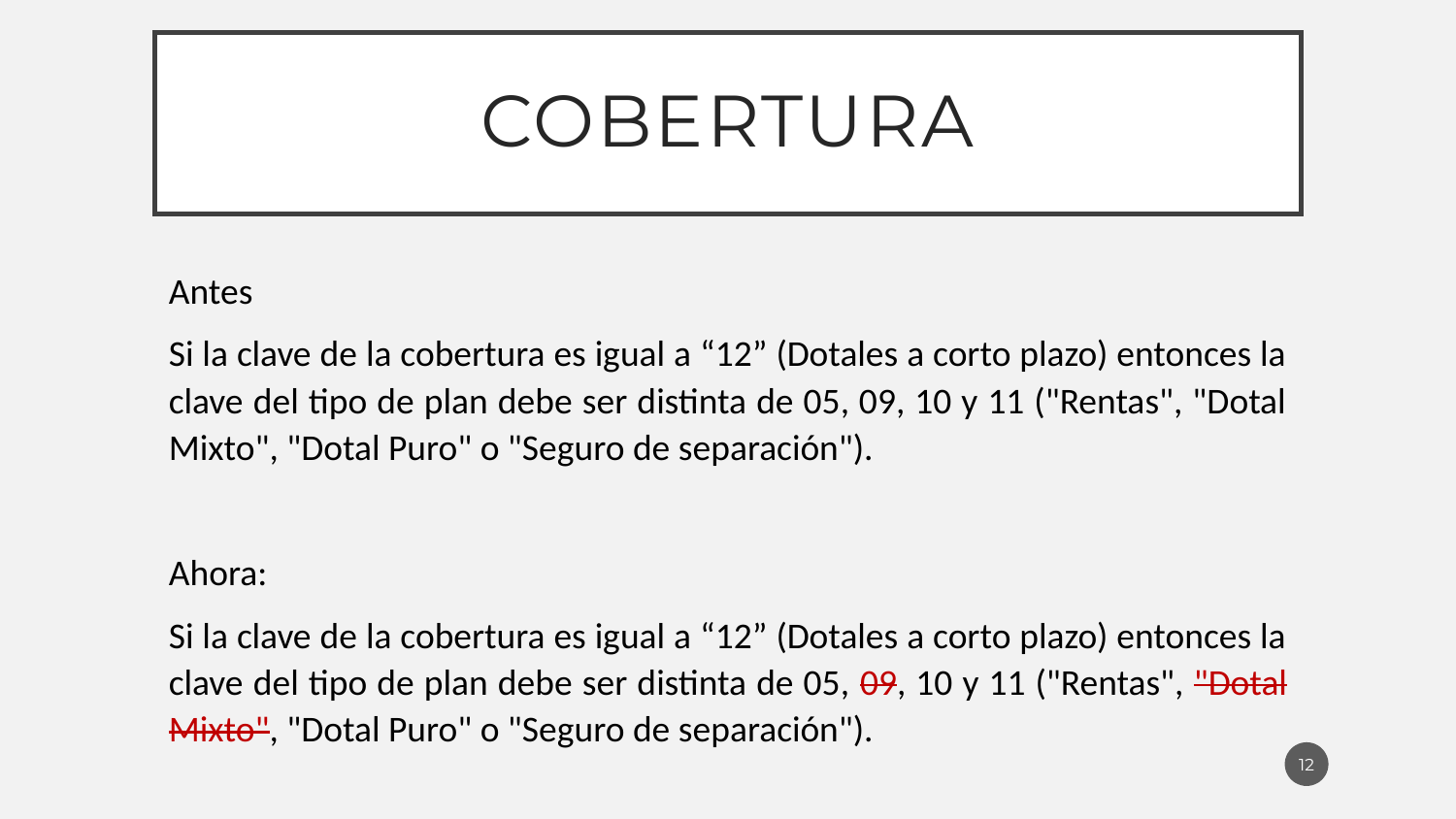

# COBERTURA
Antes
Si la clave de la cobertura es igual a “12” (Dotales a corto plazo) entonces la clave del tipo de plan debe ser distinta de 05, 09, 10 y 11 ("Rentas", "Dotal Mixto", "Dotal Puro" o "Seguro de separación").

Ahora:
Si la clave de la cobertura es igual a “12” (Dotales a corto plazo) entonces la clave del tipo de plan debe ser distinta de 05, 09, 10 y 11 ("Rentas", "Dotal Mixto", "Dotal Puro" o "Seguro de separación").
12